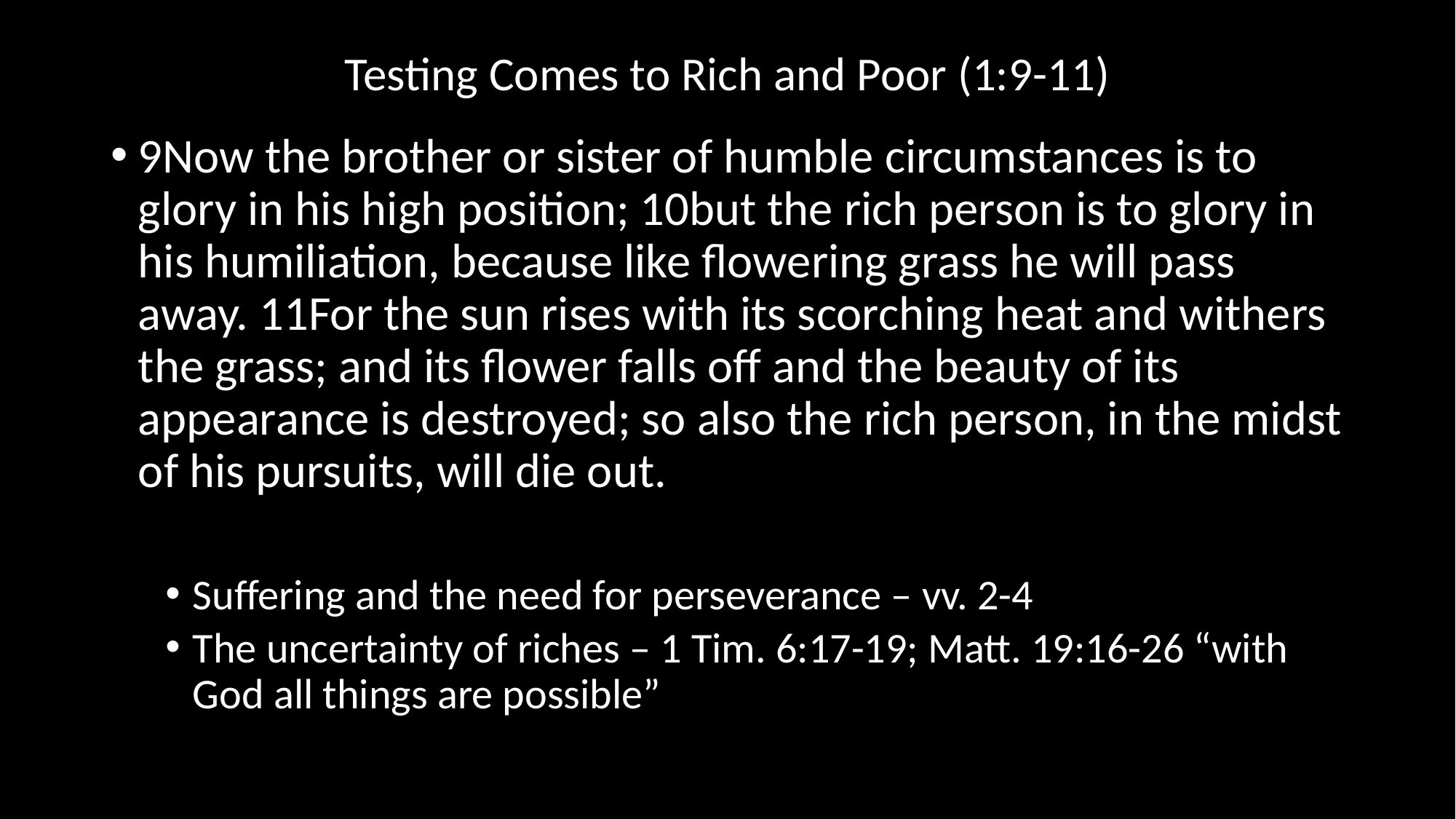

# Testing Comes to Rich and Poor (1:9-11)
9Now the brother or sister of humble circumstances is to glory in his high position; 10but the rich person is to glory in his humiliation, because like flowering grass he will pass away. 11For the sun rises with its scorching heat and withers the grass; and its flower falls off and the beauty of its appearance is destroyed; so also the rich person, in the midst of his pursuits, will die out.

Suffering and the need for perseverance – vv. 2-4
The uncertainty of riches – 1 Tim. 6:17-19; Matt. 19:16-26 “with God all things are possible”